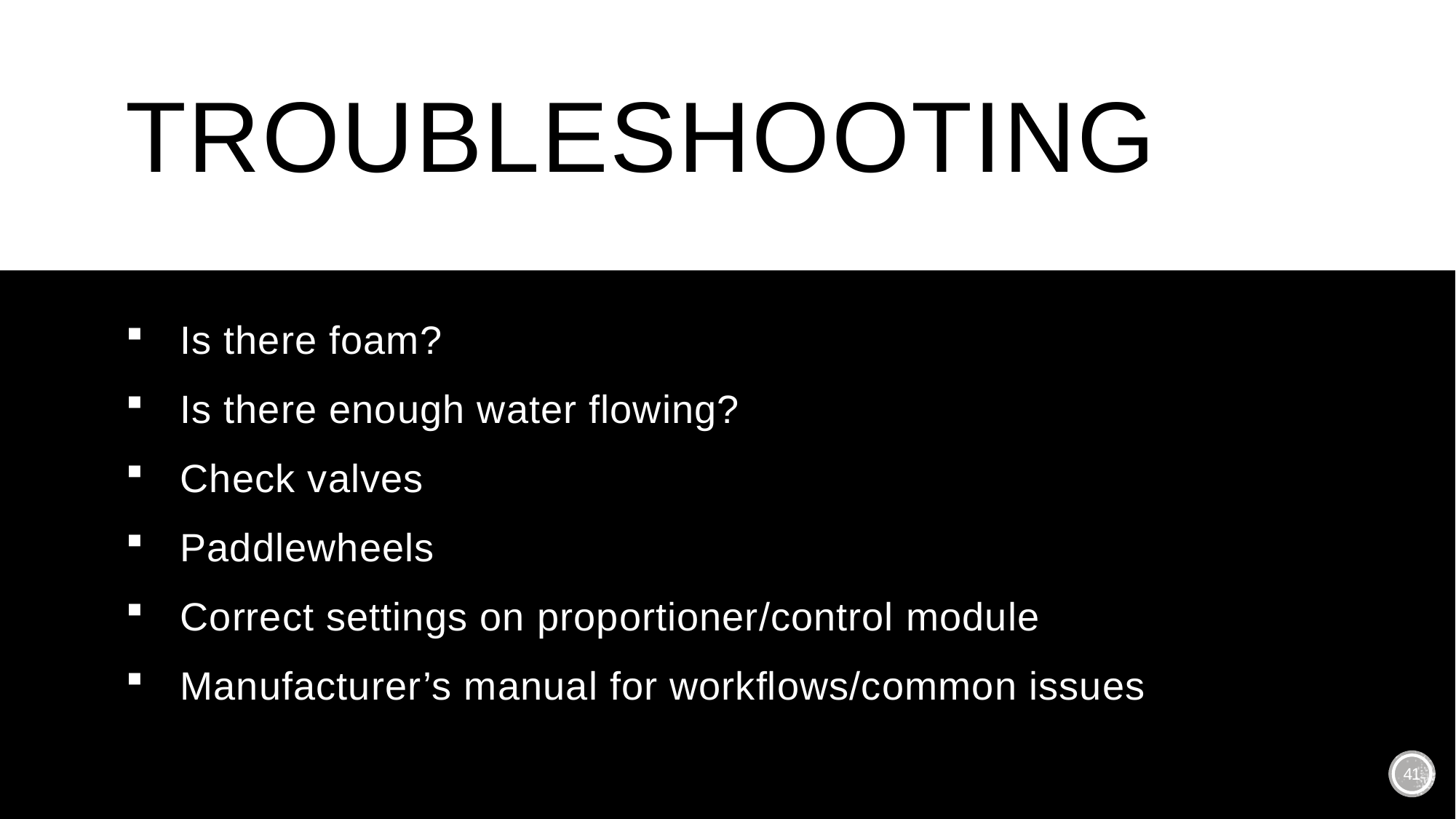

# Troubleshooting
Is there foam?
Is there enough water flowing?
Check valves
Paddlewheels
Correct settings on proportioner/control module
Manufacturer’s manual for workflows/common issues

41